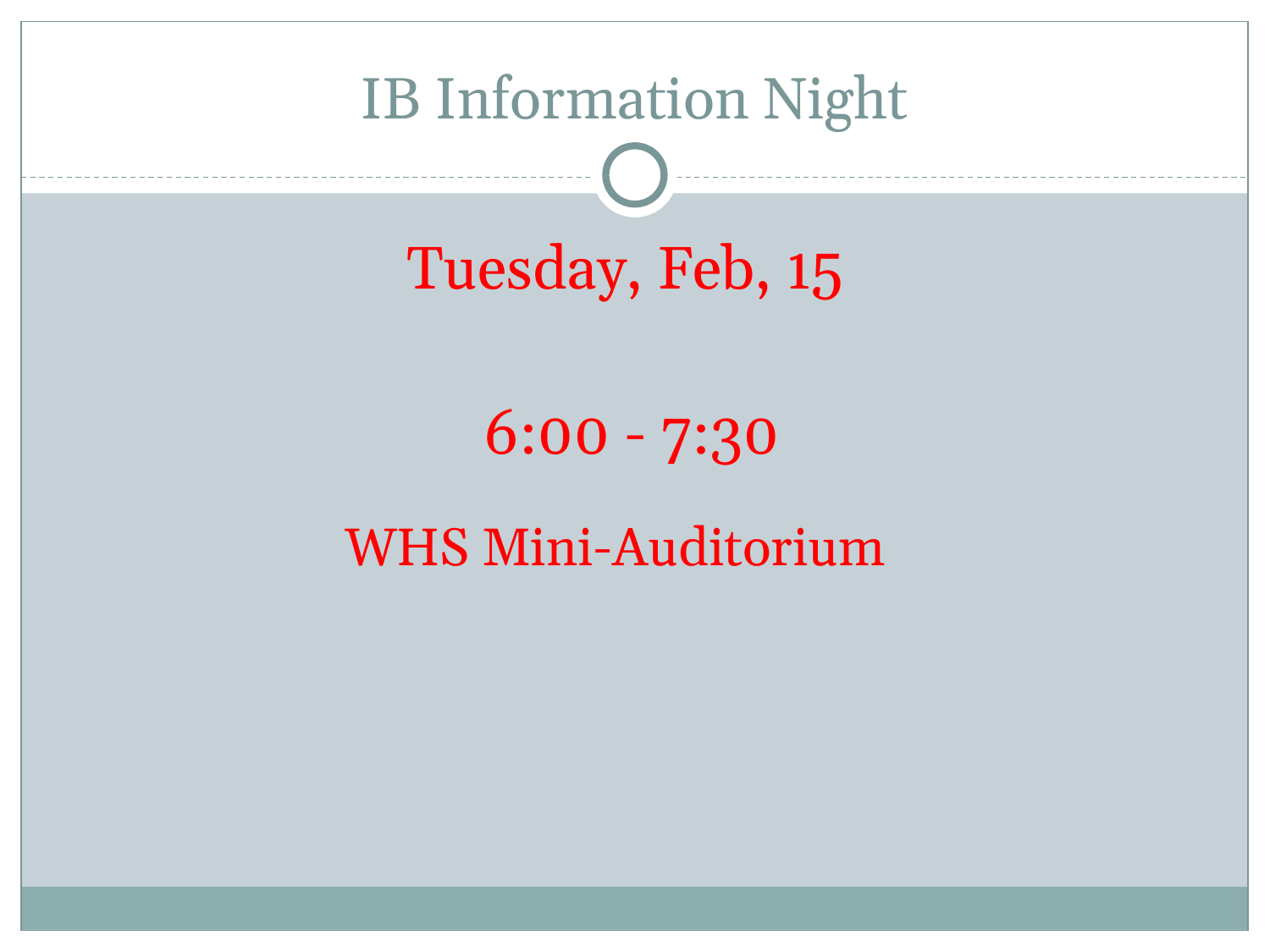

# IB Information Night
Tuesday, Feb, 15

6:00 - 7:30
WHS Mini-Auditorium